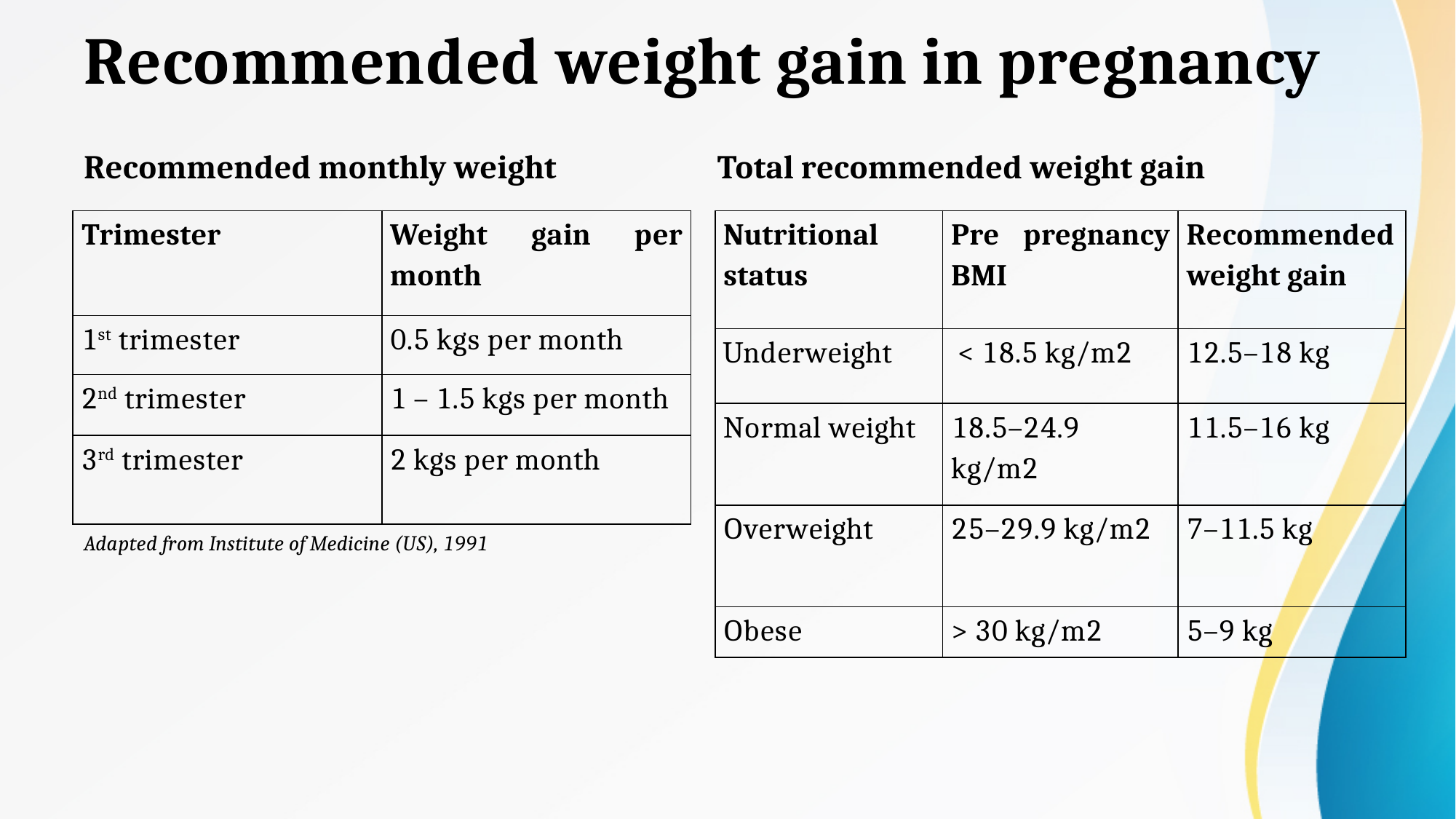

# Recommended weight gain in pregnancy
Recommended monthly weight

Adapted from Institute of Medicine (US), 1991

Total recommended weight gain
| Nutritional status | Pre pregnancy BMI | Recommended weight gain |
| --- | --- | --- |
| Underweight | < 18.5 kg/m2 | 12.5–18 kg |
| Normal weight | 18.5–24.9 kg/m2 | 11.5–16 kg |
| Overweight | 25–29.9 kg/m2 | 7–11.5 kg |
| Obese | > 30 kg/m2 | 5–9 kg |
| Trimester | Weight gain per month |
| --- | --- |
| 1st trimester | 0.5 kgs per month |
| 2nd trimester | 1 – 1.5 kgs per month |
| 3rd trimester | 2 kgs per month |